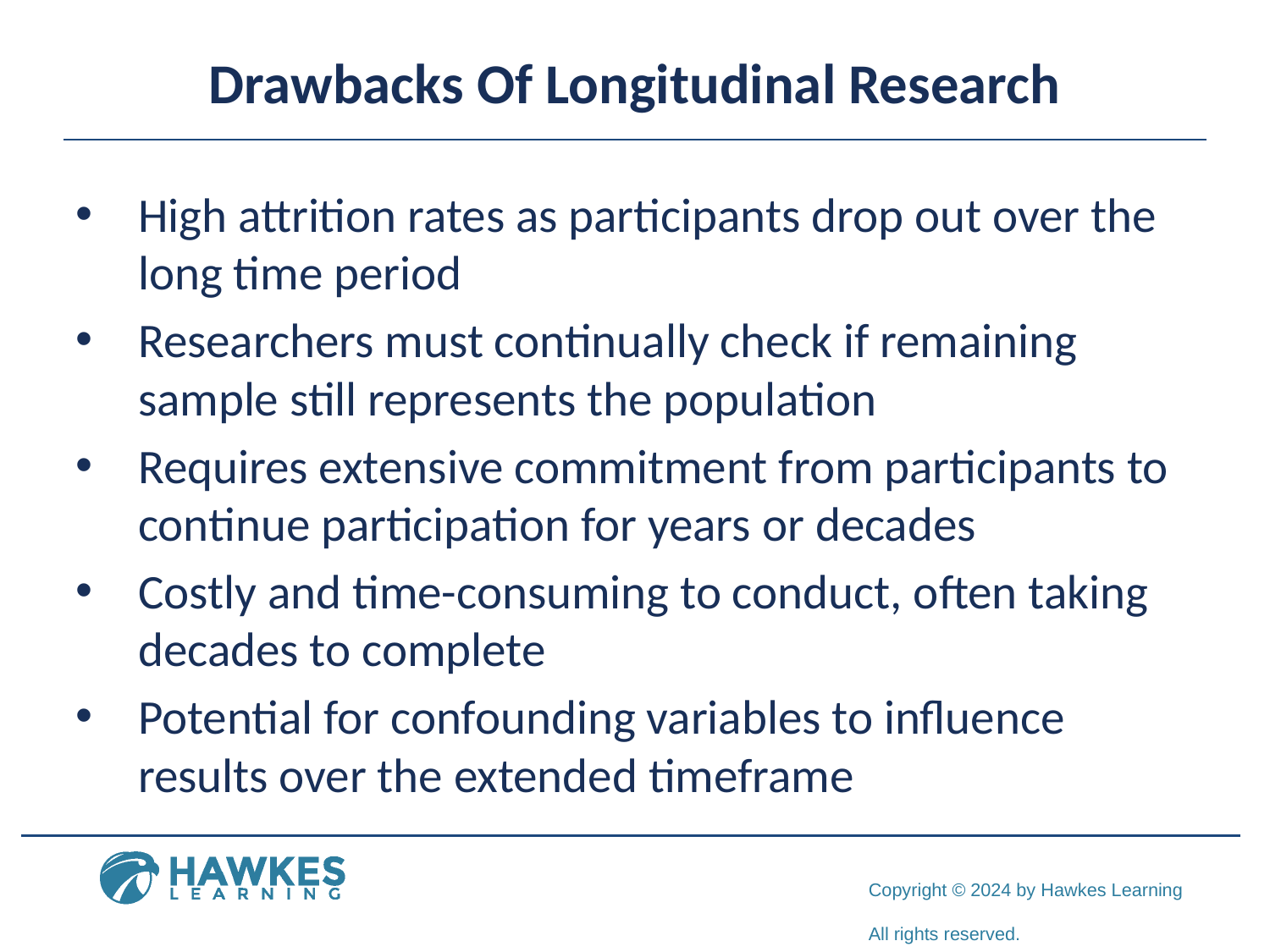

# Drawbacks Of Longitudinal Research
High attrition rates as participants drop out over the long time period
Researchers must continually check if remaining sample still represents the population
Requires extensive commitment from participants to continue participation for years or decades
Costly and time-consuming to conduct, often taking decades to complete
Potential for confounding variables to influence results over the extended timeframe